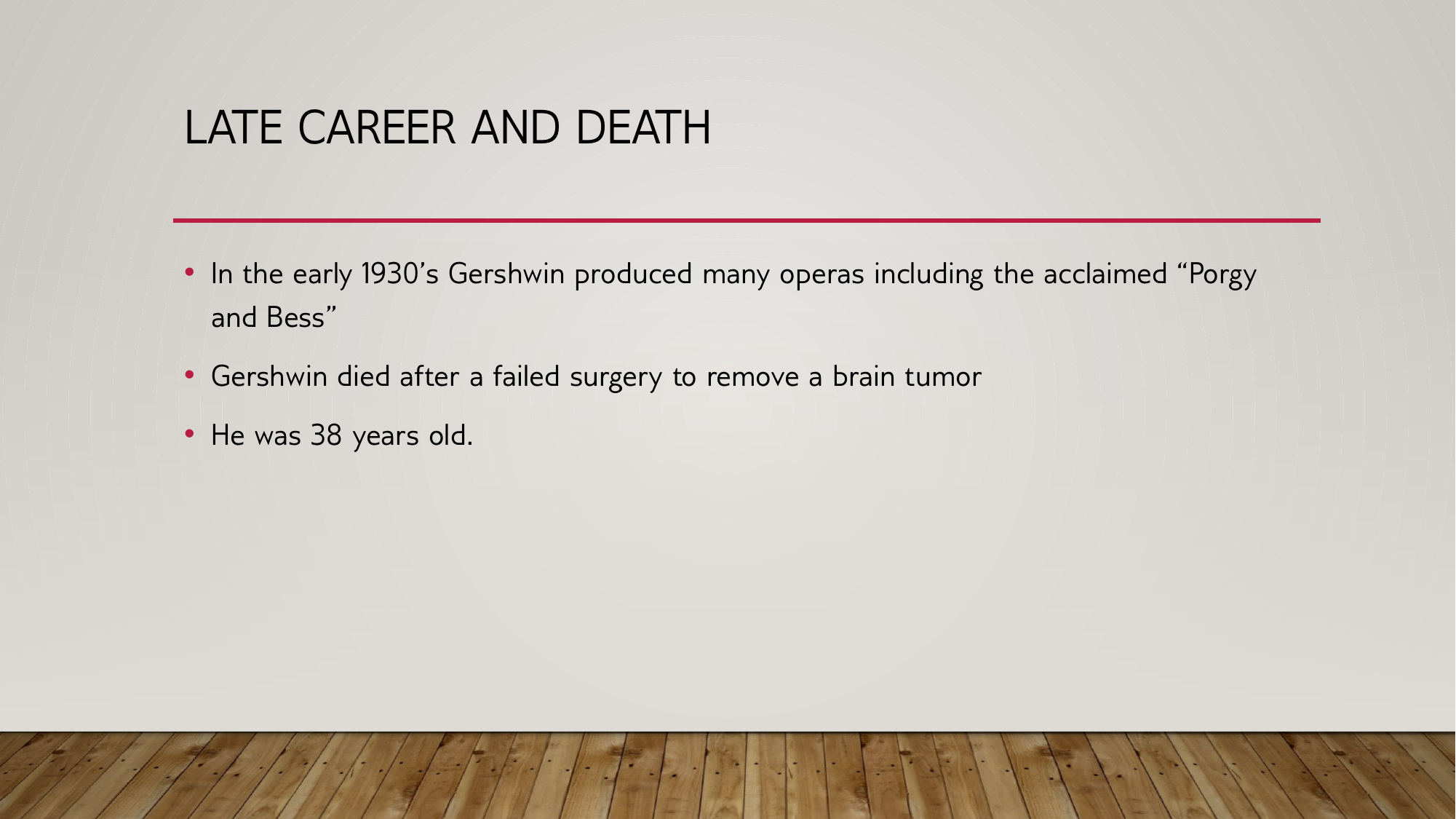

# Late career and death
In the early 1930’s Gershwin produced many operas including the acclaimed “Porgy and Bess”
Gershwin died after a failed surgery to remove a brain tumor
He was 38 years old.